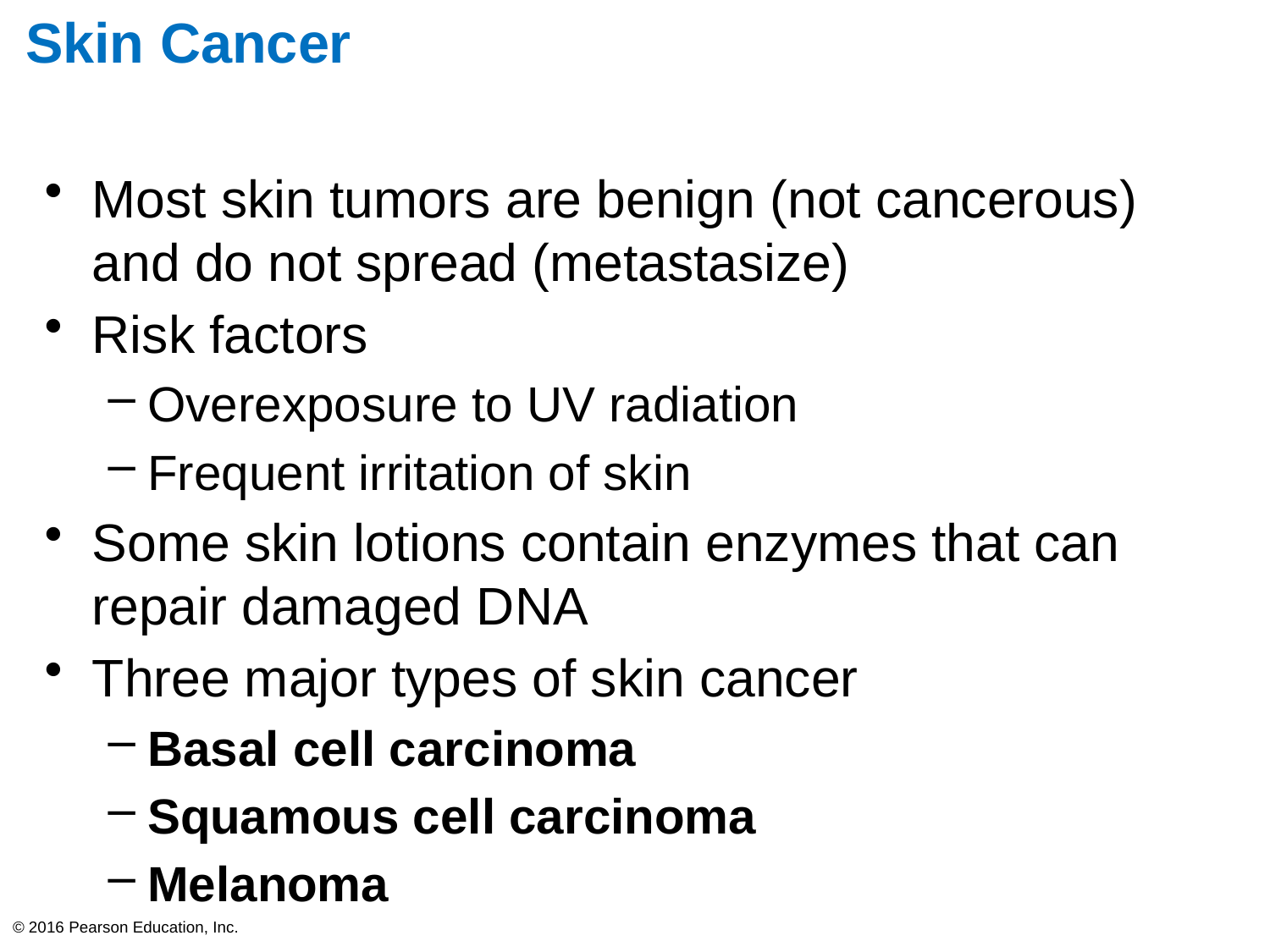

# Skin Cancer
Most skin tumors are benign (not cancerous) and do not spread (metastasize)
Risk factors
Overexposure to UV radiation
Frequent irritation of skin
Some skin lotions contain enzymes that can repair damaged DNA
Three major types of skin cancer
Basal cell carcinoma
Squamous cell carcinoma
Melanoma
© 2016 Pearson Education, Inc.